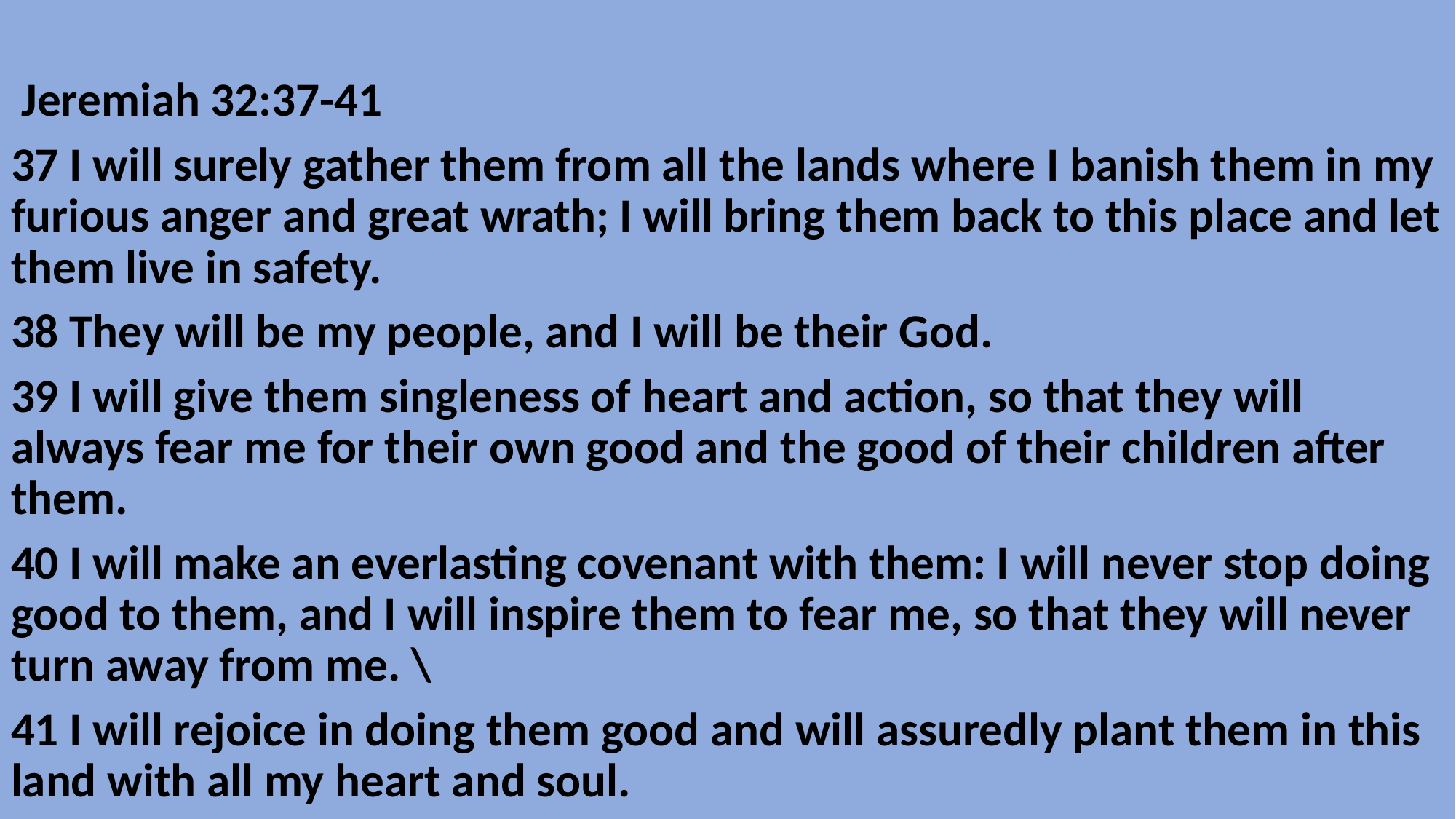

Jeremiah 32:37-41
37 I will surely gather them from all the lands where I banish them in my furious anger and great wrath; I will bring them back to this place and let them live in safety.
38 They will be my people, and I will be their God.
39 I will give them singleness of heart and action, so that they will always fear me for their own good and the good of their children after them.
40 I will make an everlasting covenant with them: I will never stop doing good to them, and I will inspire them to fear me, so that they will never turn away from me. \
41 I will rejoice in doing them good and will assuredly plant them in this land with all my heart and soul.

#